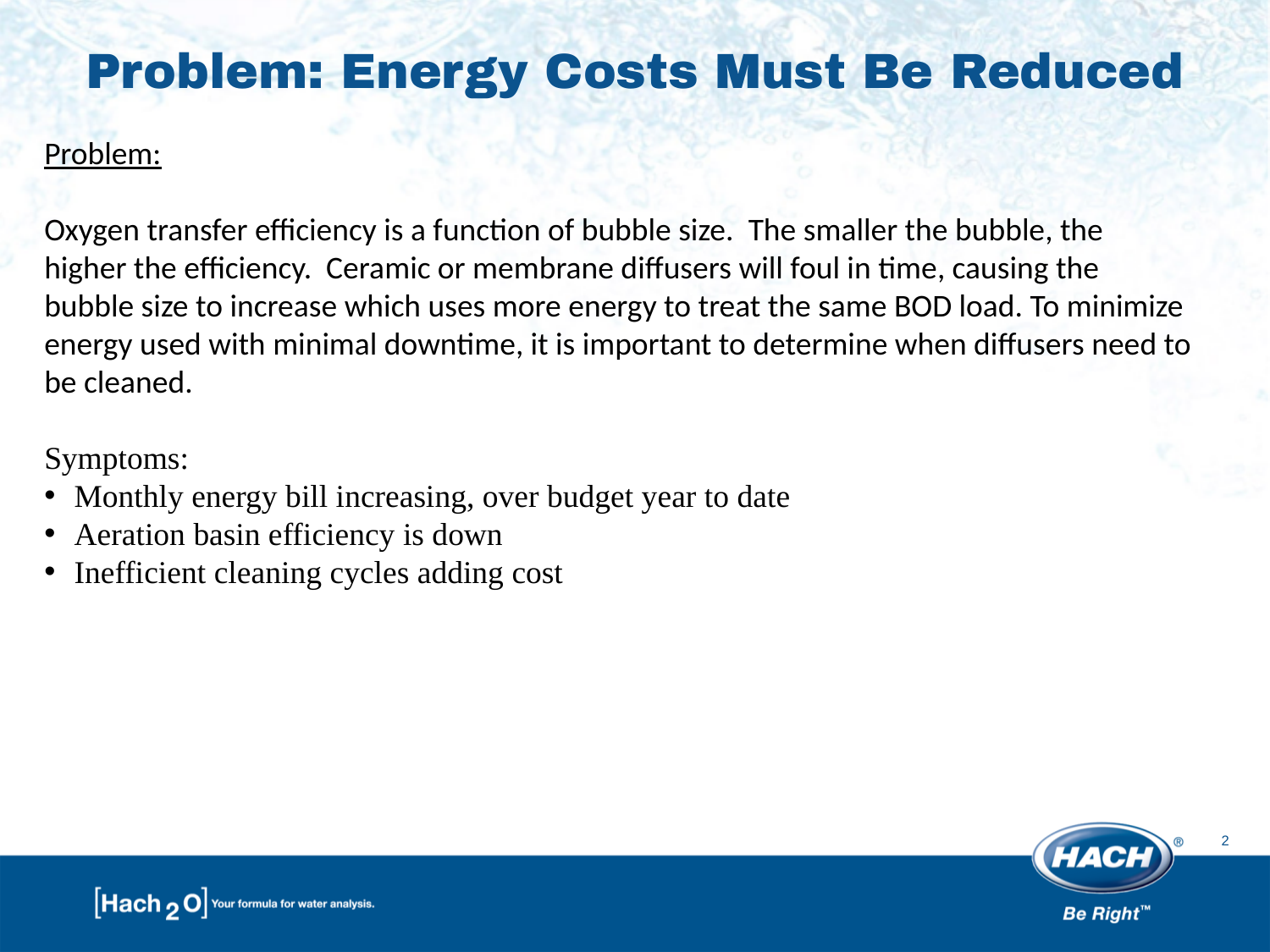

Problem: Energy Costs Must Be Reduced
Problem:

Oxygen transfer efficiency is a function of bubble size.  The smaller the bubble, the higher the efficiency.  Ceramic or membrane diffusers will foul in time, causing the bubble size to increase which uses more energy to treat the same BOD load. To minimize energy used with minimal downtime, it is important to determine when diffusers need to be cleaned.

Symptoms:
Monthly energy bill increasing, over budget year to date
Aeration basin efficiency is down
Inefficient cleaning cycles adding cost